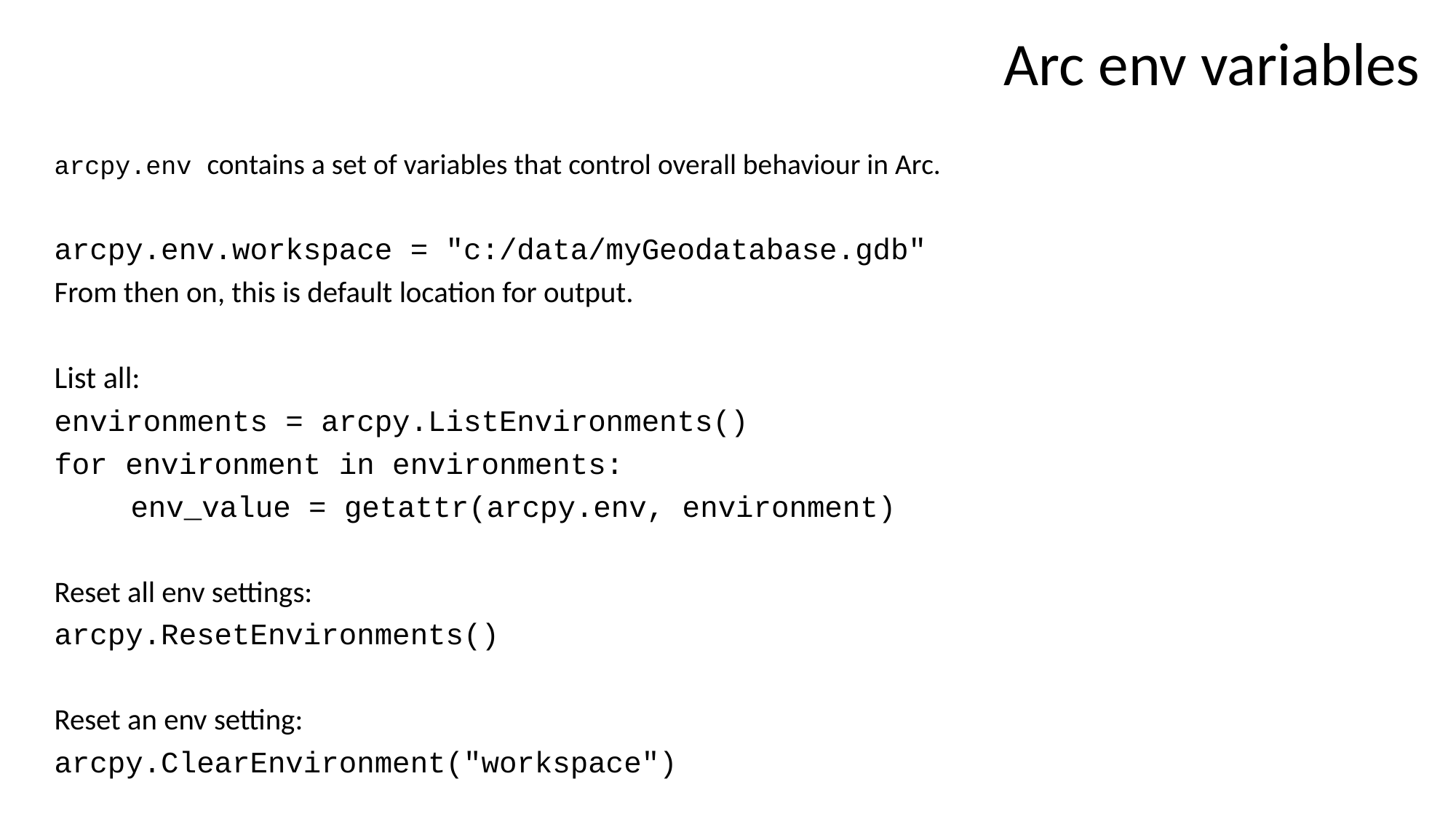

# Arc env variables
arcpy.env contains a set of variables that control overall behaviour in Arc.

arcpy.env.workspace = "c:/data/myGeodatabase.gdb"
From then on, this is default location for output.

List all:
environments = arcpy.ListEnvironments()
for environment in environments:
	env_value = getattr(arcpy.env, environment)

Reset all env settings:
arcpy.ResetEnvironments()

Reset an env setting:
arcpy.ClearEnvironment("workspace")